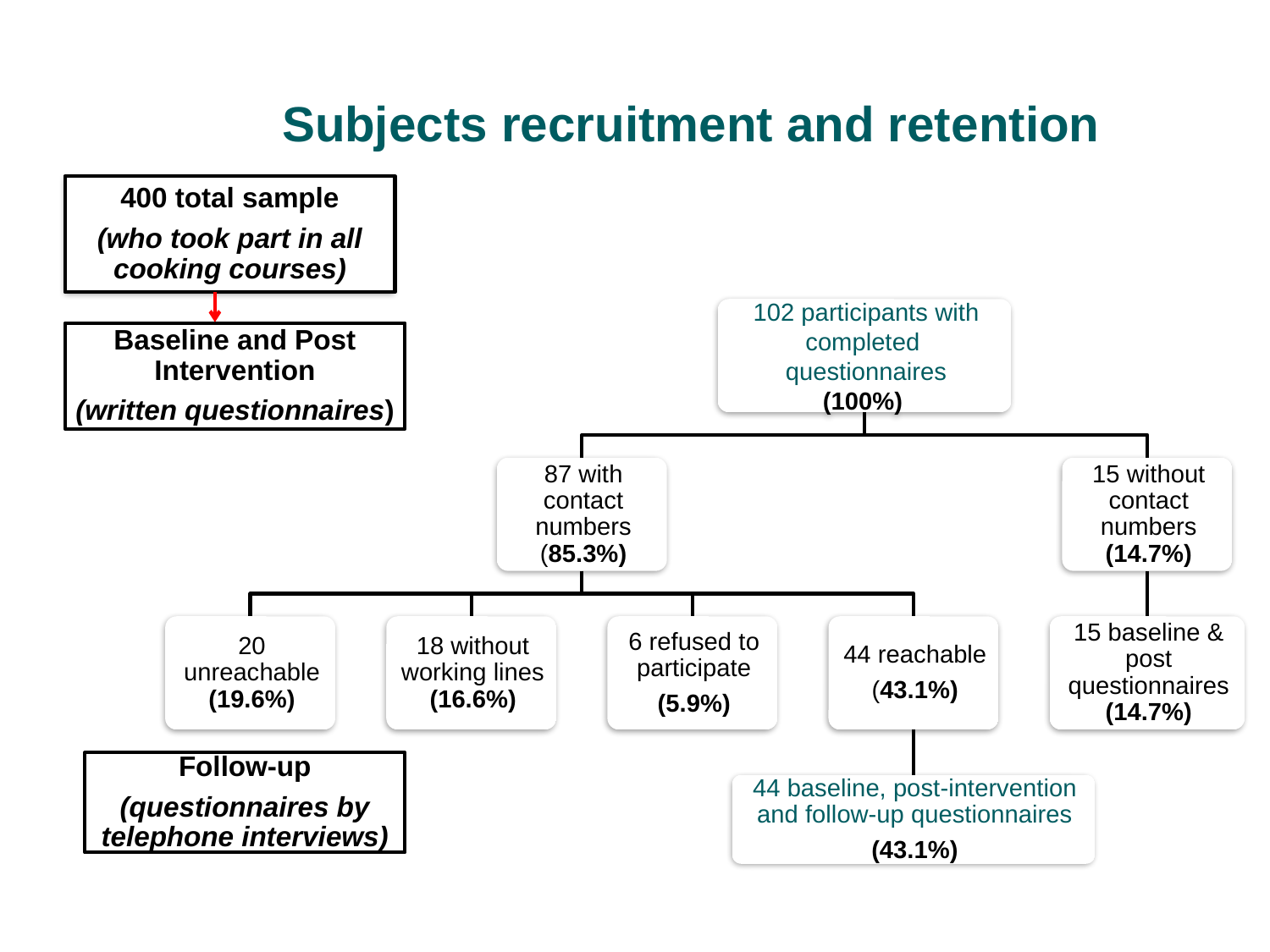

Subjects recruitment and retention

400 total sample
(who took part in all cooking courses)
102 participants with completed  questionnaires
(100%)
87 with contact numbers (85.3%)
20 unreachable (19.6%)
18 without working lines (16.6%)
6 refused to participate
(5.9%)
44 reachable
(43.1%)
44 baseline, post-intervention and follow-up questionnaires
(43.1%)
15 without contact numbers (14.7%)
15 baseline & post questionnaires (14.7%)
Baseline and Post Intervention
(written questionnaires)
Follow-up
(questionnaires by telephone interviews)